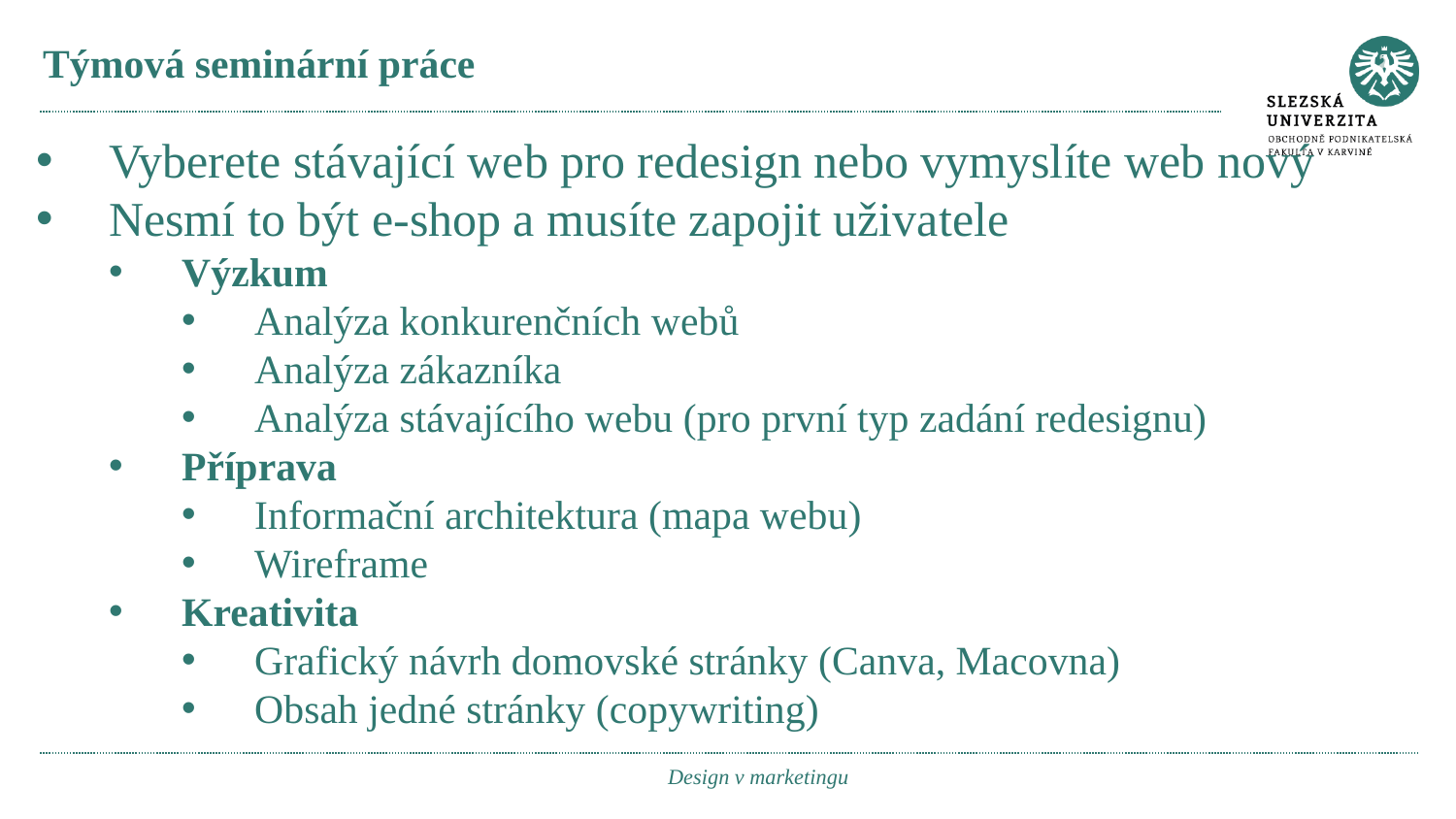

# Týmová seminární práce
Vyberete stávající web pro redesign nebo vymyslíte web nový
Nesmí to být e-shop a musíte zapojit uživatele
Výzkum
Analýza konkurenčních webů
Analýza zákazníka
Analýza stávajícího webu (pro první typ zadání redesignu)
Příprava
Informační architektura (mapa webu)
Wireframe
Kreativita
Grafický návrh domovské stránky (Canva, Macovna)
Obsah jedné stránky (copywriting)

Design v marketingu